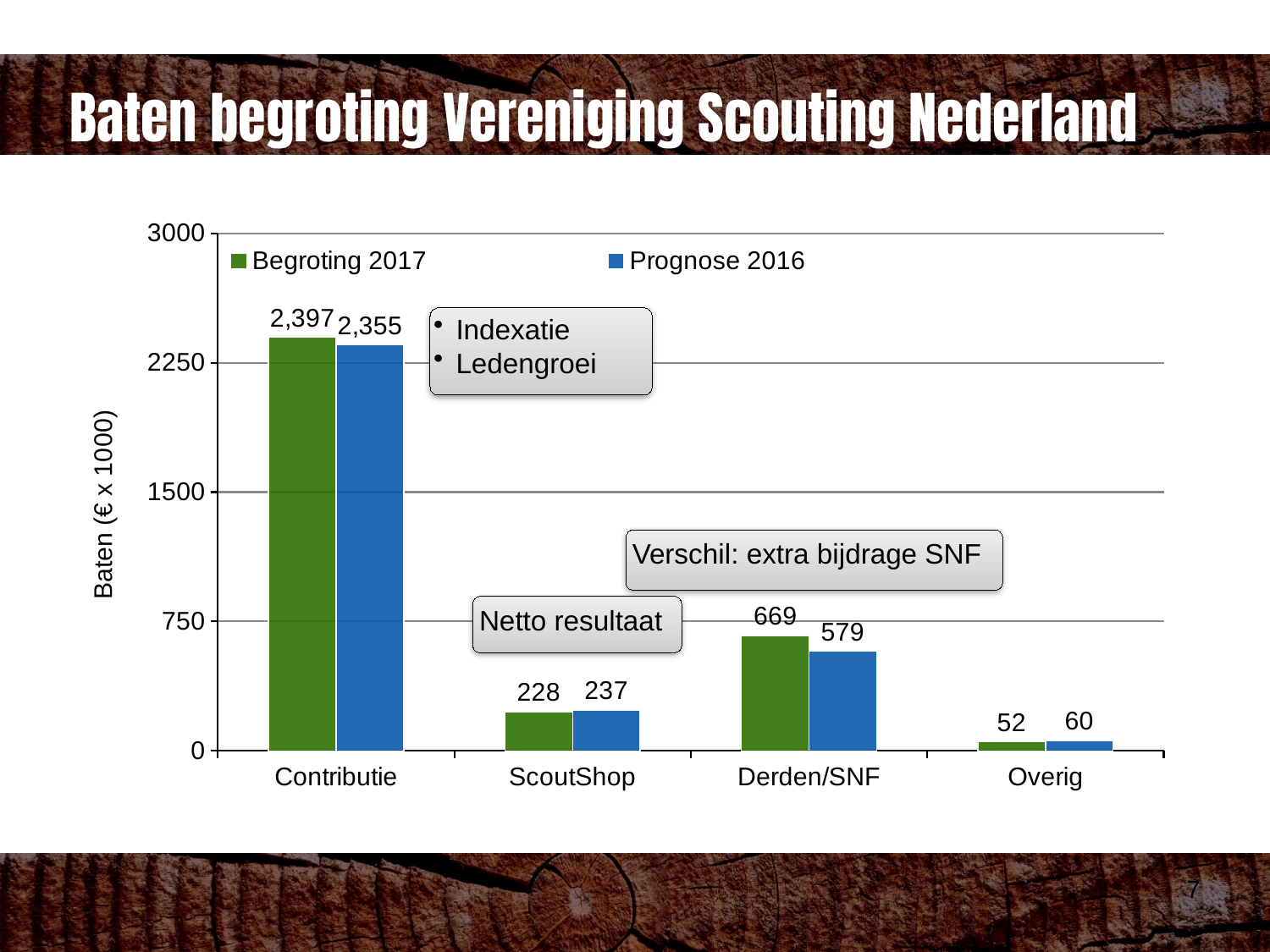

Baten begroting Vereniging Scouting Nederland

### Chart

| Category | Begroting 2017 | Prognose 2016 |
|---|---|---|
| Contributie | 2397.0 | 2355.0 |
| ScoutShop | 228.0 | 237.0 |
| Derden/SNF | 669.0 | 579.0 |
| Overig | 52.0 | 60.0 |
Indexatie
Ledengroei
Verschil: extra bijdrage SNF
Netto resultaat

7